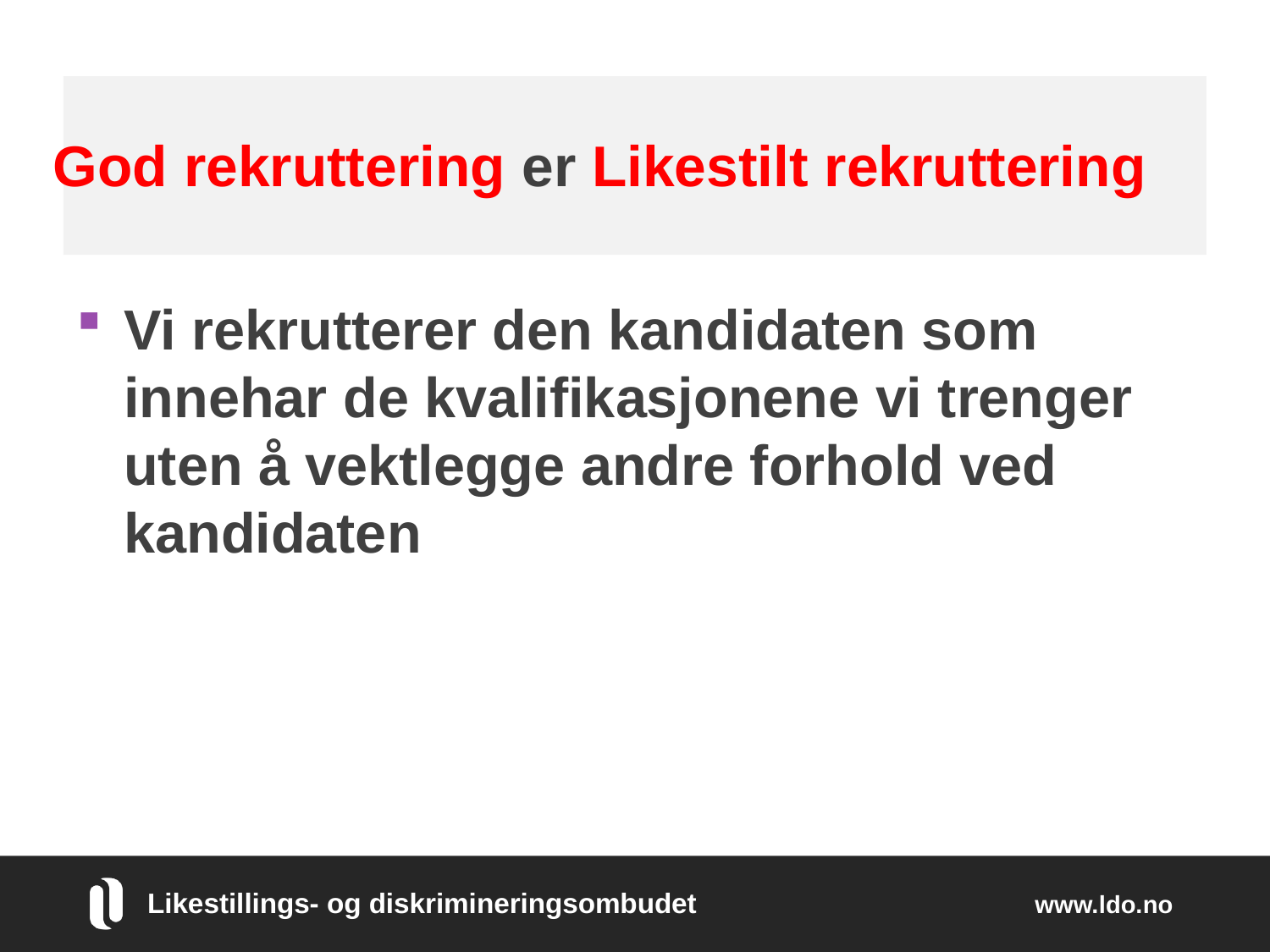

# God rekruttering er Likestilt rekruttering
Vi rekrutterer den kandidaten som innehar de kvalifikasjonene vi trenger uten å vektlegge andre forhold ved kandidaten